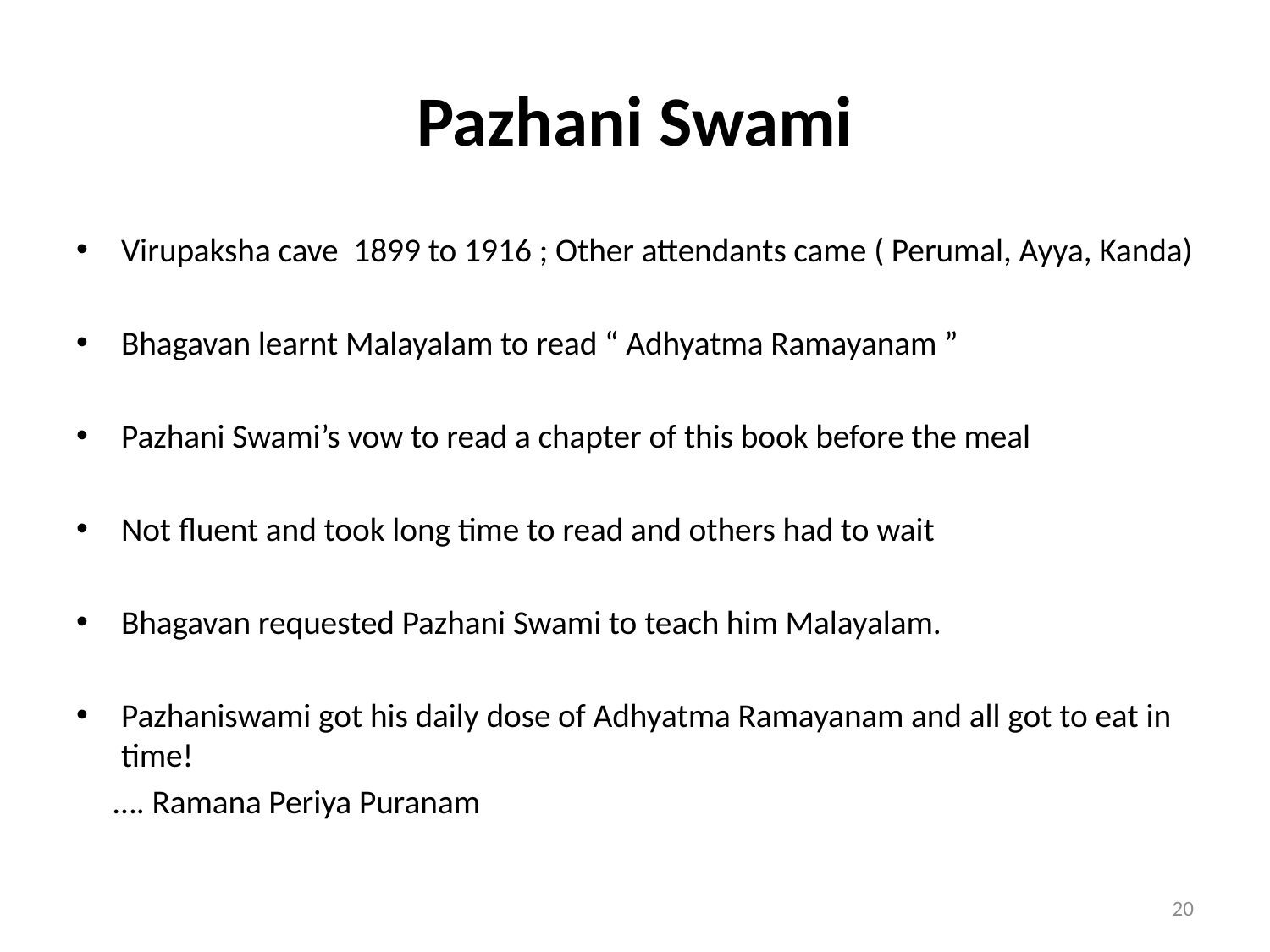

# Pazhani Swami
Virupaksha cave  1899 to 1916 ; Other attendants came ( Perumal, Ayya, Kanda)

Bhagavan learnt Malayalam to read “ Adhyatma Ramayanam ”

Pazhani Swami’s vow to read a chapter of this book before the meal

Not fluent and took long time to read and others had to wait

Bhagavan requested Pazhani Swami to teach him Malayalam.

Pazhaniswami got his daily dose of Adhyatma Ramayanam and all got to eat in time!
     …. Ramana Periya Puranam

20